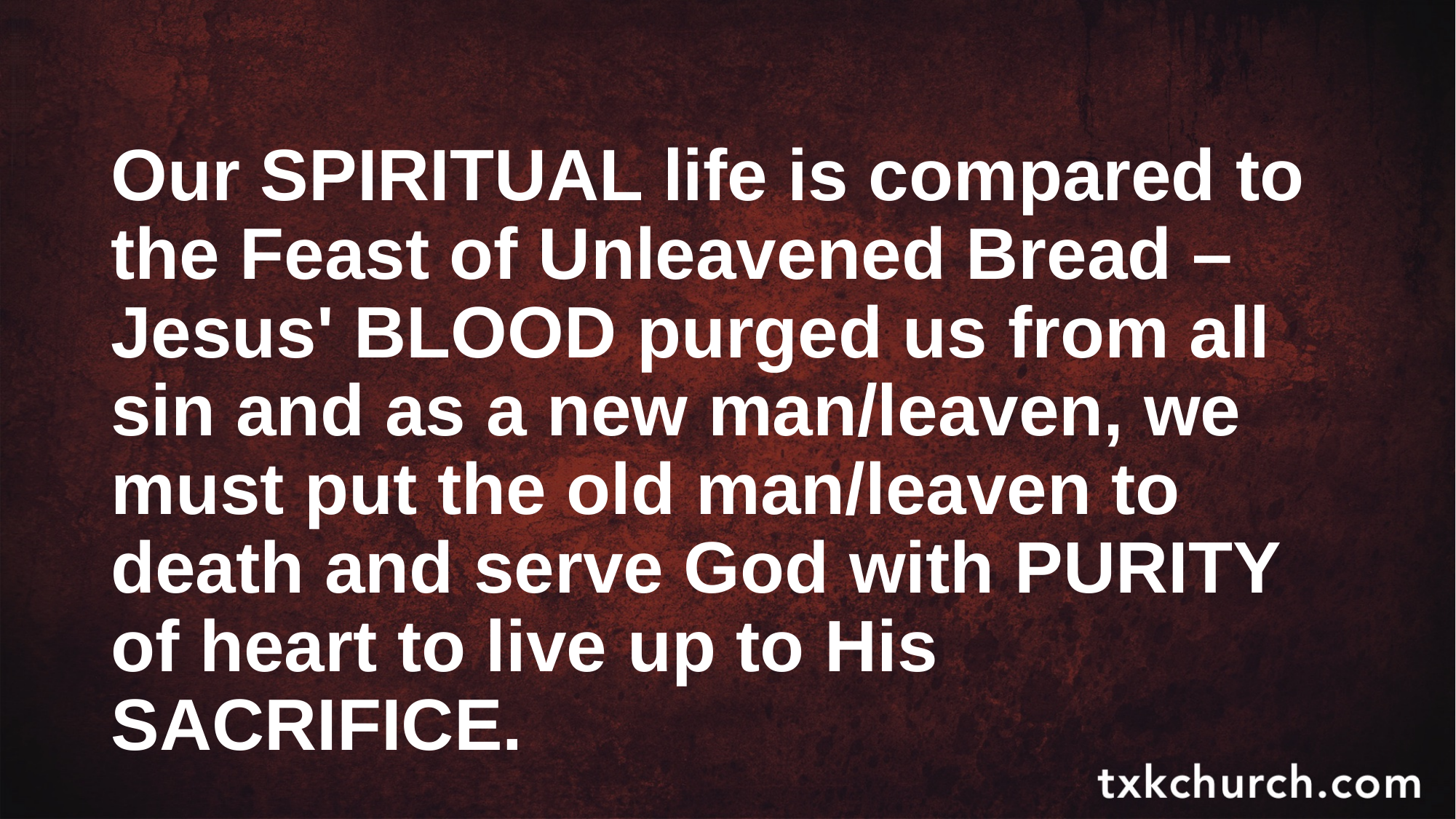

Our SPIRITUAL life is compared to the Feast of Unleavened Bread – Jesus' BLOOD purged us from all sin and as a new man/leaven, we must put the old man/leaven to death and serve God with PURITY of heart to live up to His SACRIFICE.